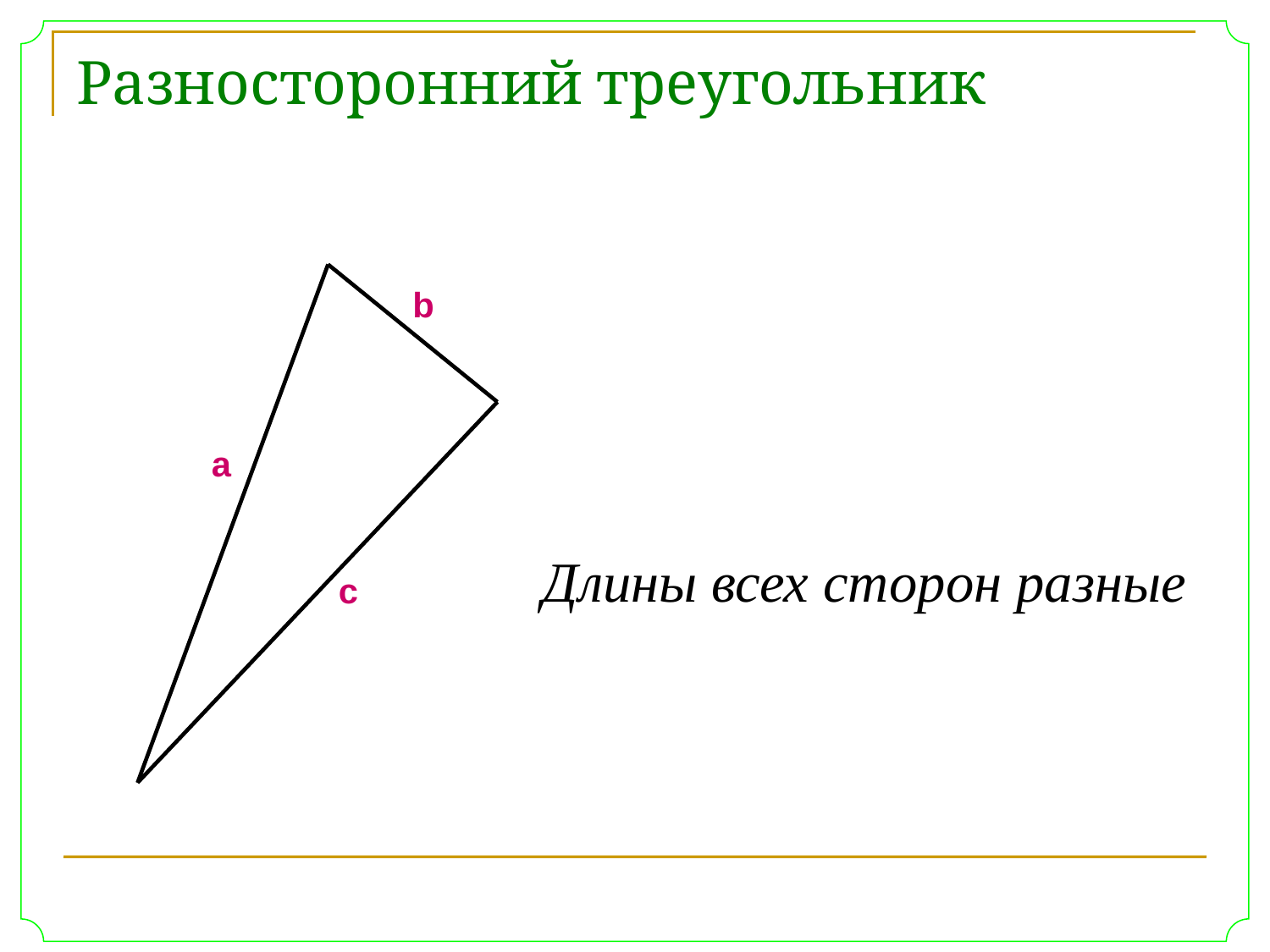

# Разносторонний треугольник

b

a
Длины всех сторон разные
c